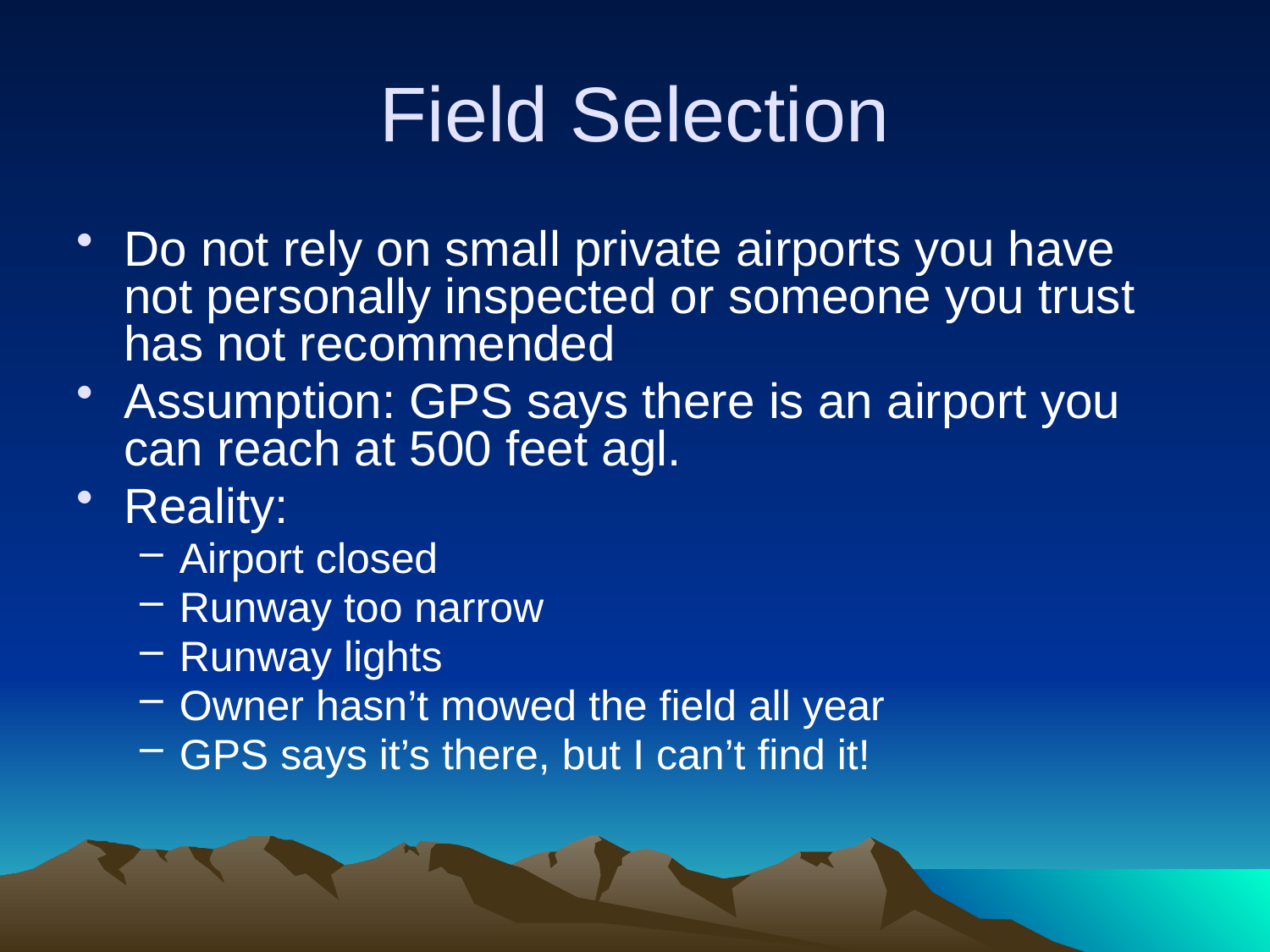

# Field Selection
Do not rely on small private airports you have not personally inspected or someone you trust has not recommended
Assumption: GPS says there is an airport you can reach at 500 feet agl.
Reality:
Airport closed
Runway too narrow
Runway lights
Owner hasn’t mowed the field all year
GPS says it’s there, but I can’t find it!